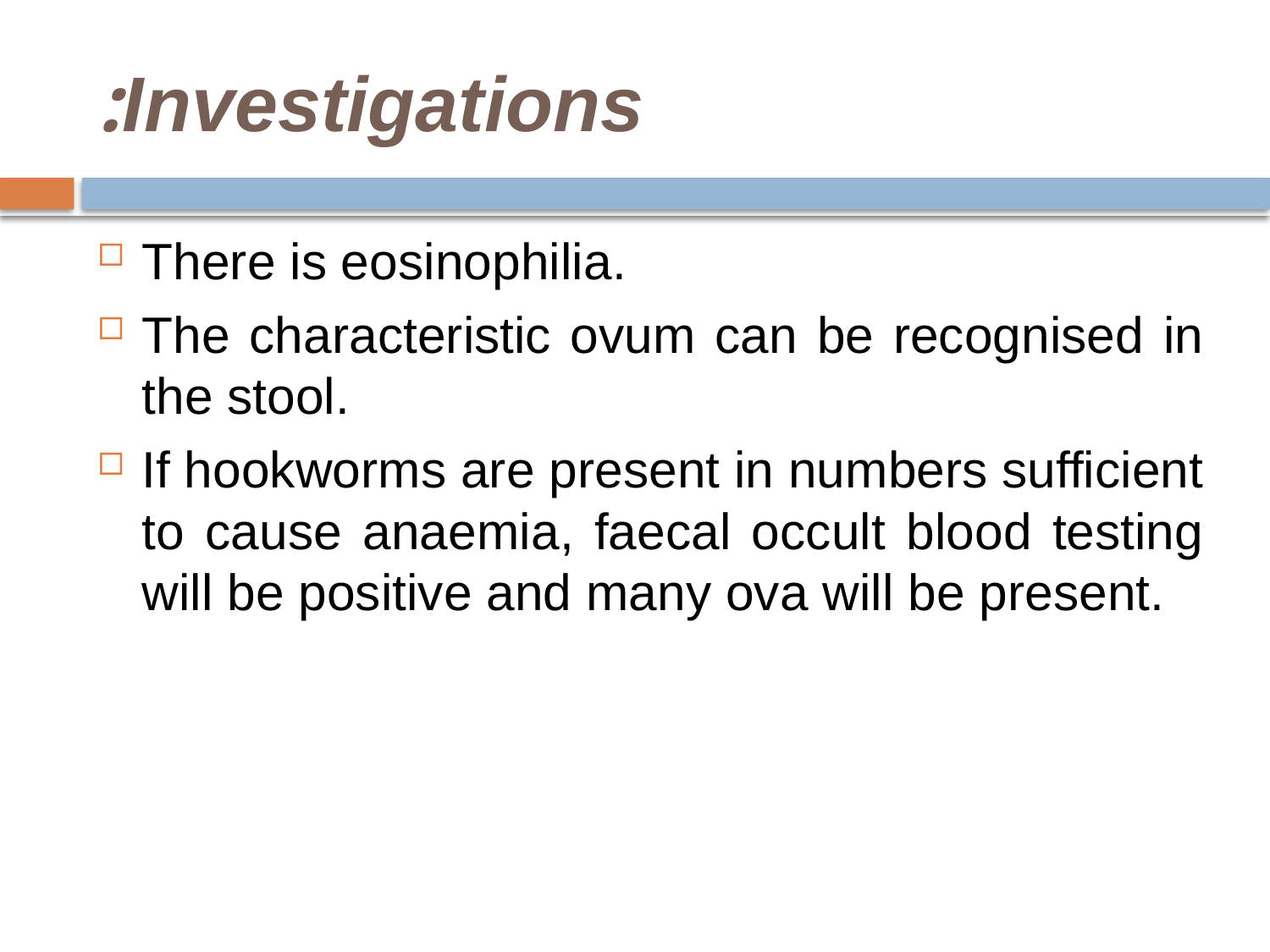

# Investigations:
There is eosinophilia.
The characteristic ovum can be recognised in the stool.
If hookworms are present in numbers sufficient to cause anaemia, faecal occult blood testing will be positive and many ova will be present.